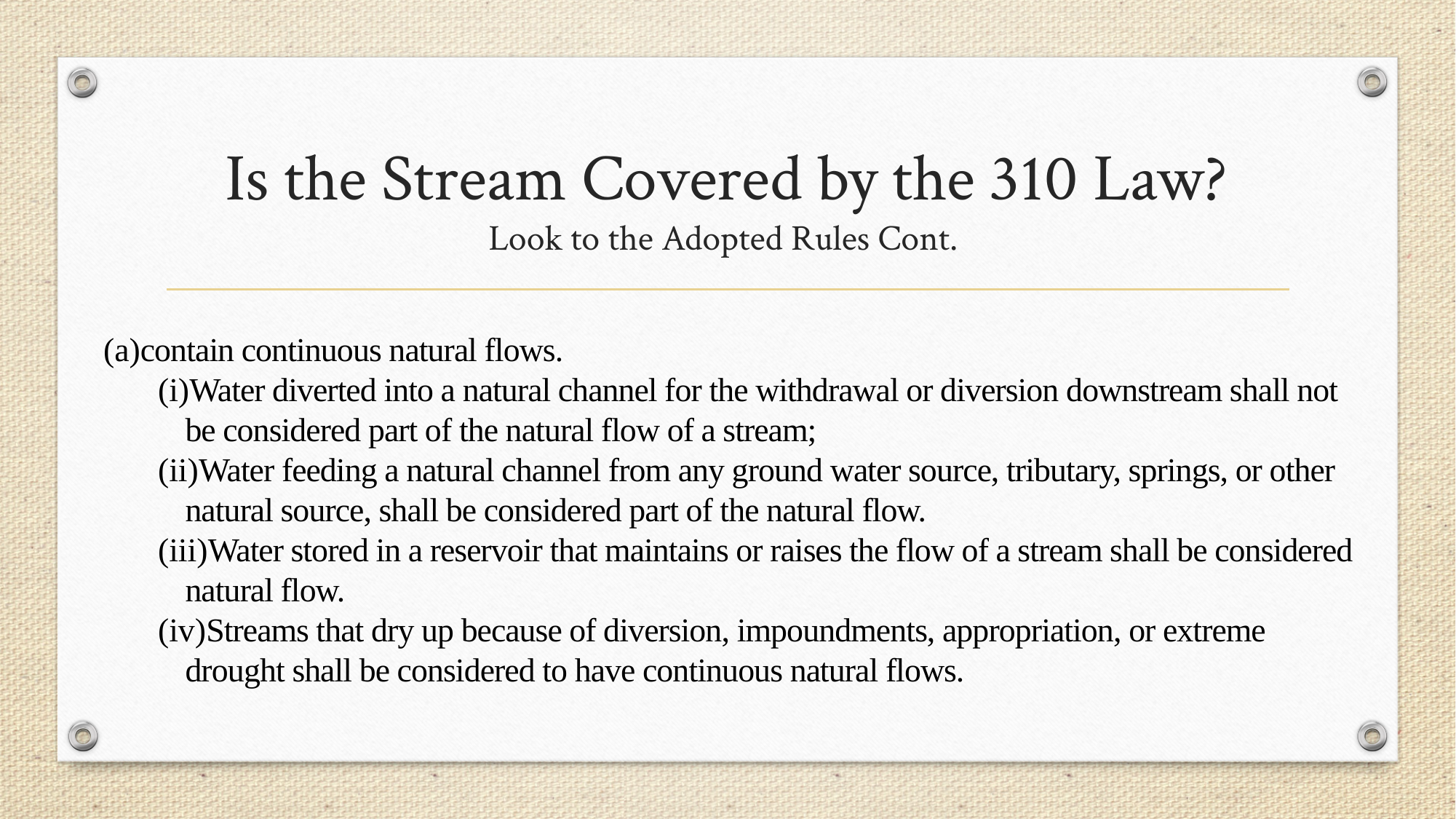

# Is the Stream Covered by the 310 Law? Look to the Adopted Rules Cont.
contain continuous natural flows.
Water diverted into a natural channel for the withdrawal or diversion downstream shall not be considered part of the natural flow of a stream;
Water feeding a natural channel from any ground water source, tributary, springs, or other natural source, shall be considered part of the natural flow.
Water stored in a reservoir that maintains or raises the flow of a stream shall be considered natural flow.
Streams that dry up because of diversion, impoundments, appropriation, or extreme drought shall be considered to have continuous natural flows.